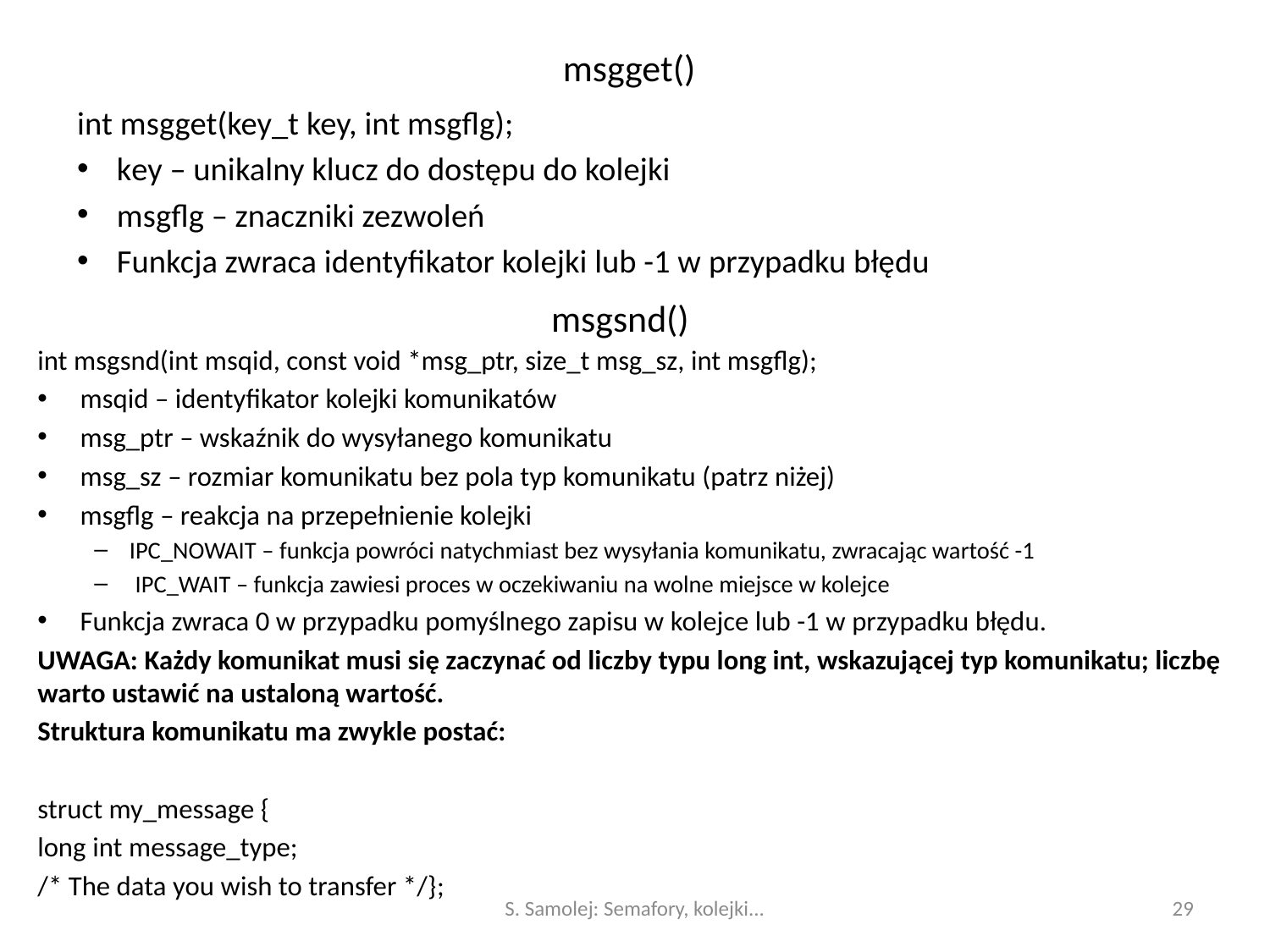

# msgget()
int msgget(key_t key, int msgflg);
key – unikalny klucz do dostępu do kolejki
msgflg – znaczniki zezwoleń
Funkcja zwraca identyfikator kolejki lub -1 w przypadku błędu
msgsnd()
int msgsnd(int msqid, const void *msg_ptr, size_t msg_sz, int msgflg);
msqid – identyfikator kolejki komunikatów
msg_ptr – wskaźnik do wysyłanego komunikatu
msg_sz – rozmiar komunikatu bez pola typ komunikatu (patrz niżej)
msgflg – reakcja na przepełnienie kolejki
IPC_NOWAIT – funkcja powróci natychmiast bez wysyłania komunikatu, zwracając wartość -1
 IPC_WAIT – funkcja zawiesi proces w oczekiwaniu na wolne miejsce w kolejce
Funkcja zwraca 0 w przypadku pomyślnego zapisu w kolejce lub -1 w przypadku błędu.
UWAGA: Każdy komunikat musi się zaczynać od liczby typu long int, wskazującej typ komunikatu; liczbę warto ustawić na ustaloną wartość.
Struktura komunikatu ma zwykle postać:

struct my_message {
long int message_type;
/* The data you wish to transfer */};
S. Samolej: Semafory, kolejki...
29